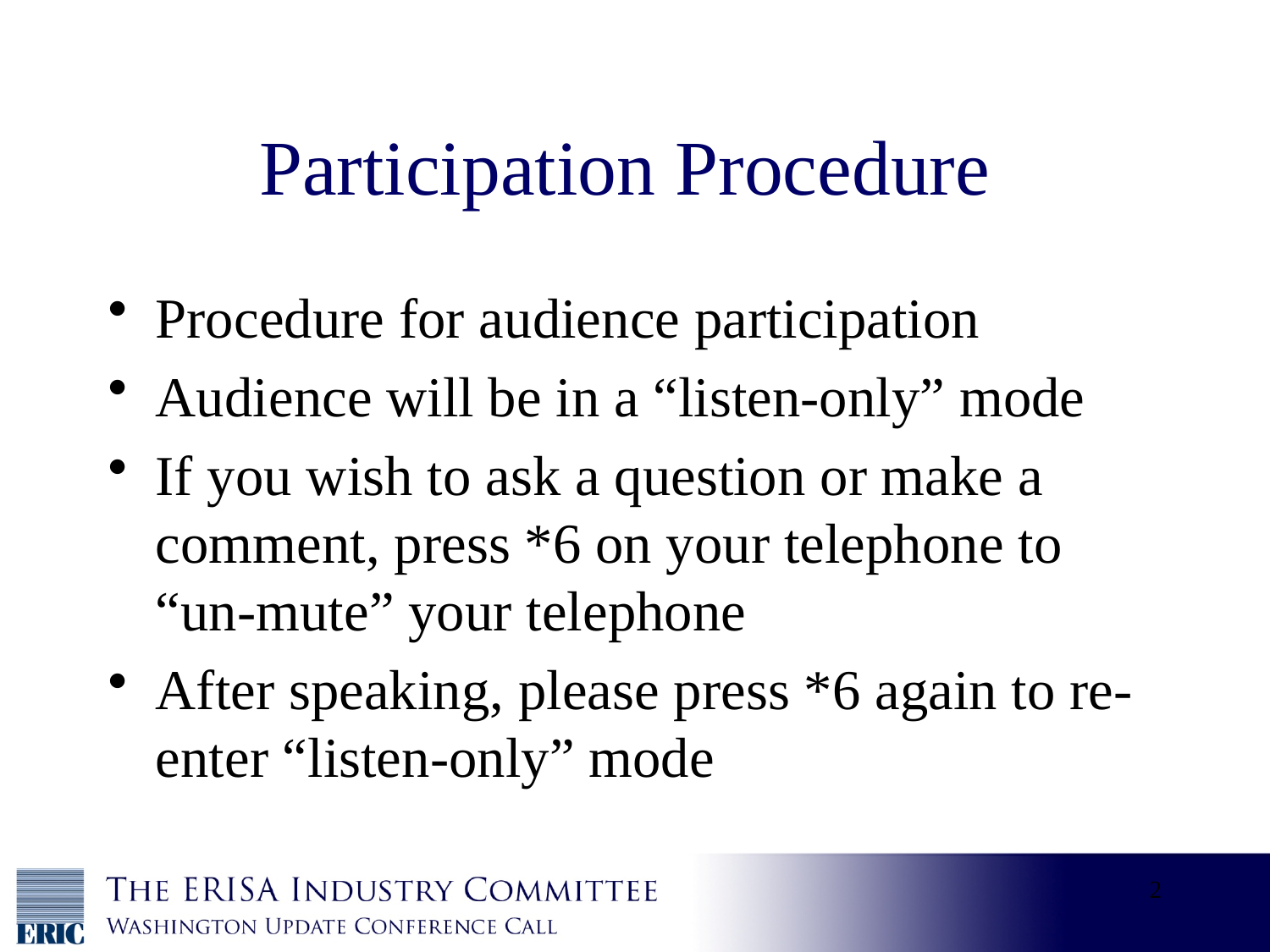

# Participation Procedure
Procedure for audience participation
Audience will be in a “listen-only” mode
If you wish to ask a question or make a comment, press *6 on your telephone to “un-mute” your telephone
After speaking, please press *6 again to re-enter “listen-only” mode
2